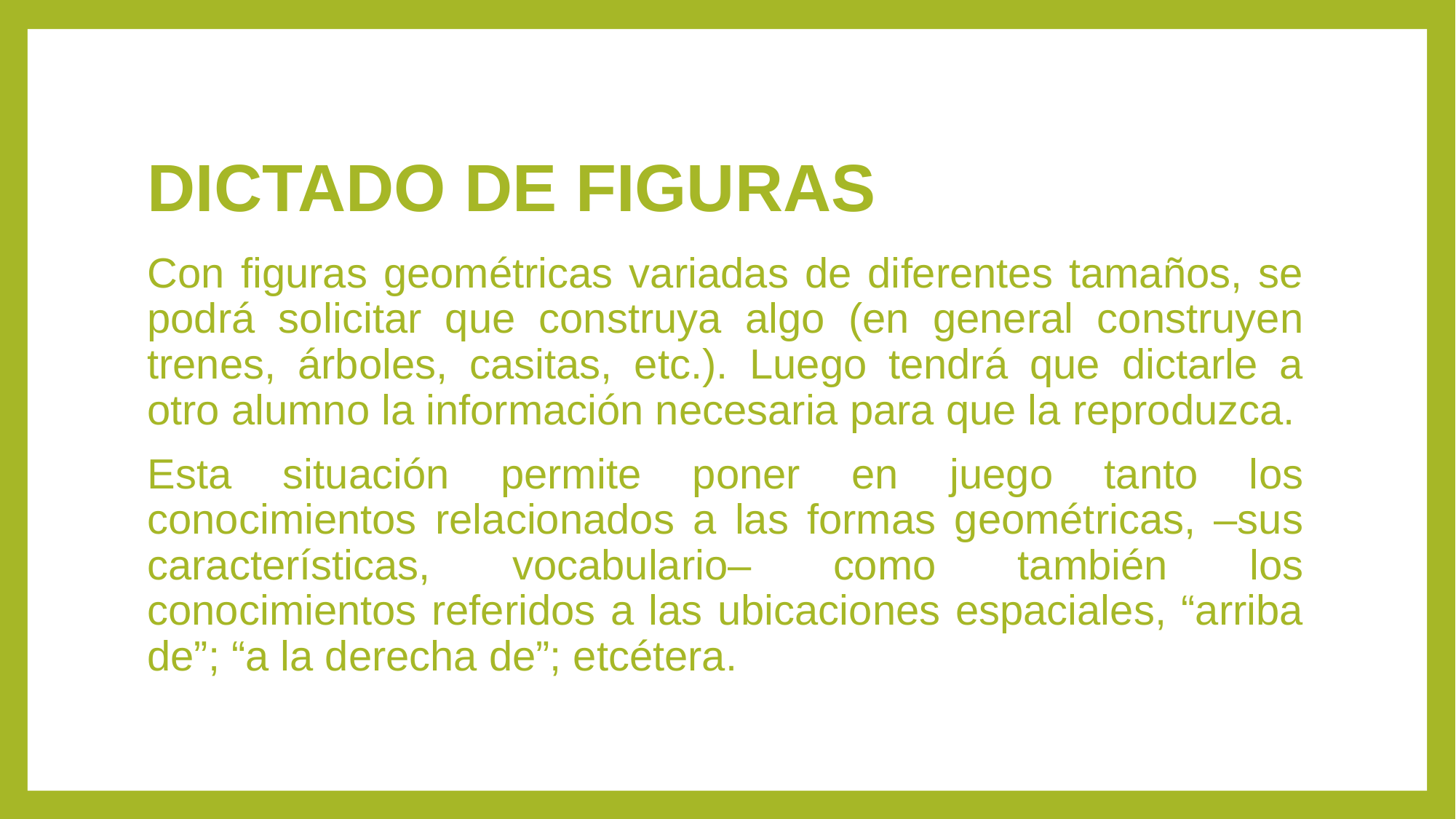

# DICTADO DE FIGURAS
Con figuras geométricas variadas de diferentes tamaños, se podrá solicitar que construya algo (en general construyen trenes, árboles, casitas, etc.). Luego tendrá que dictarle a otro alumno la información necesaria para que la reproduzca.
Esta situación permite poner en juego tanto los conocimientos relacionados a las formas geométricas, –sus características, vocabulario– como también los conocimientos referidos a las ubicaciones espaciales, “arriba de”; “a la derecha de”; etcétera.